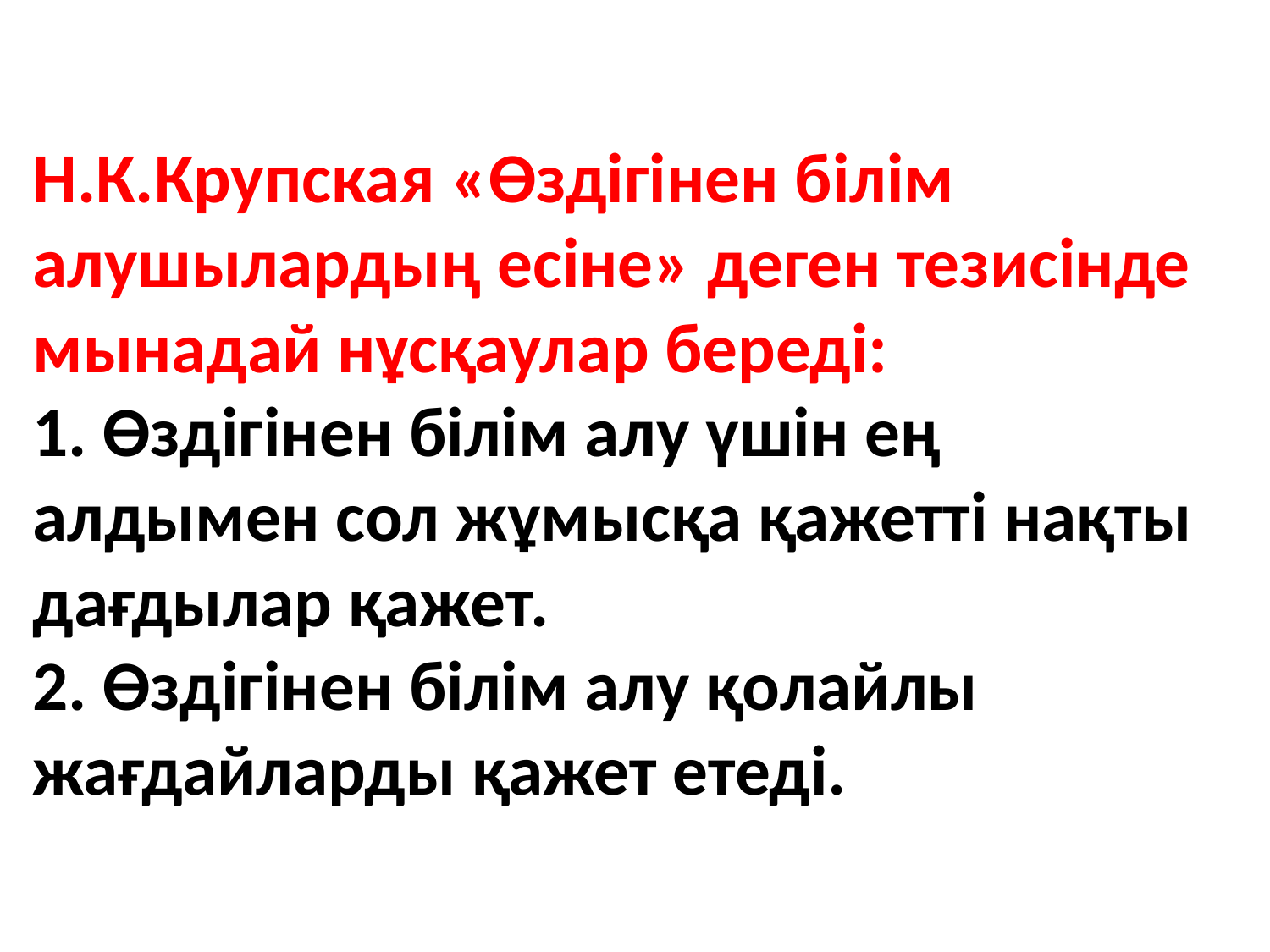

# Н.К.Крупская «Өздігінен білім алушылардың есіне» деген тезисінде мынадай нұсқаулар береді: 1. Өздігінен білім алу үшін ең алдымен сол жұмысқа қажетті нақты дағдылар қажет. 2. Өздігінен білім алу қолайлы жағдайларды қажет етеді.